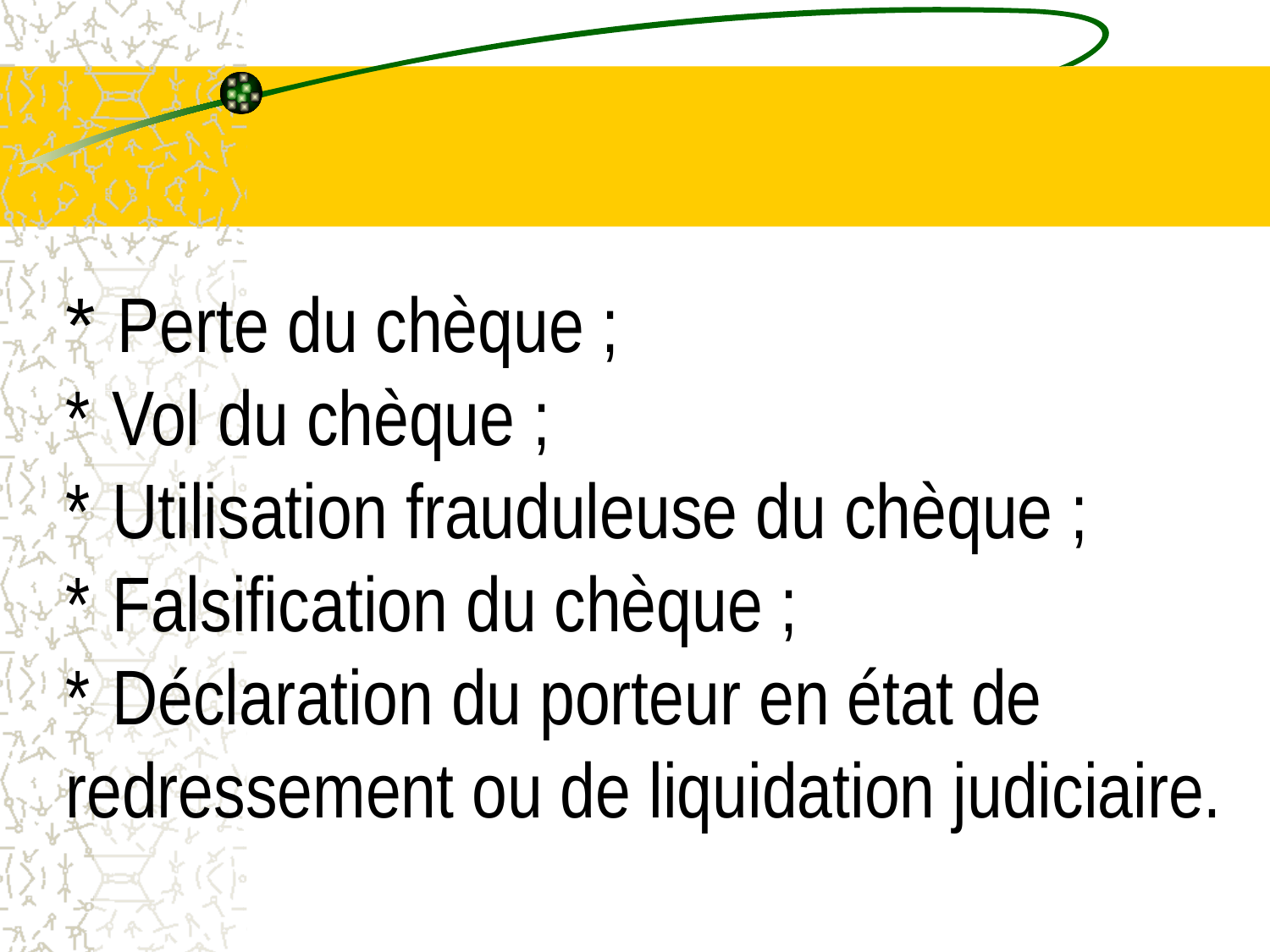

# * Perte du chèque ; * Vol du chèque ; * Utilisation frauduleuse du chèque ; * Falsification du chèque ; * Déclaration du porteur en état de redressement ou de liquidation judiciaire.